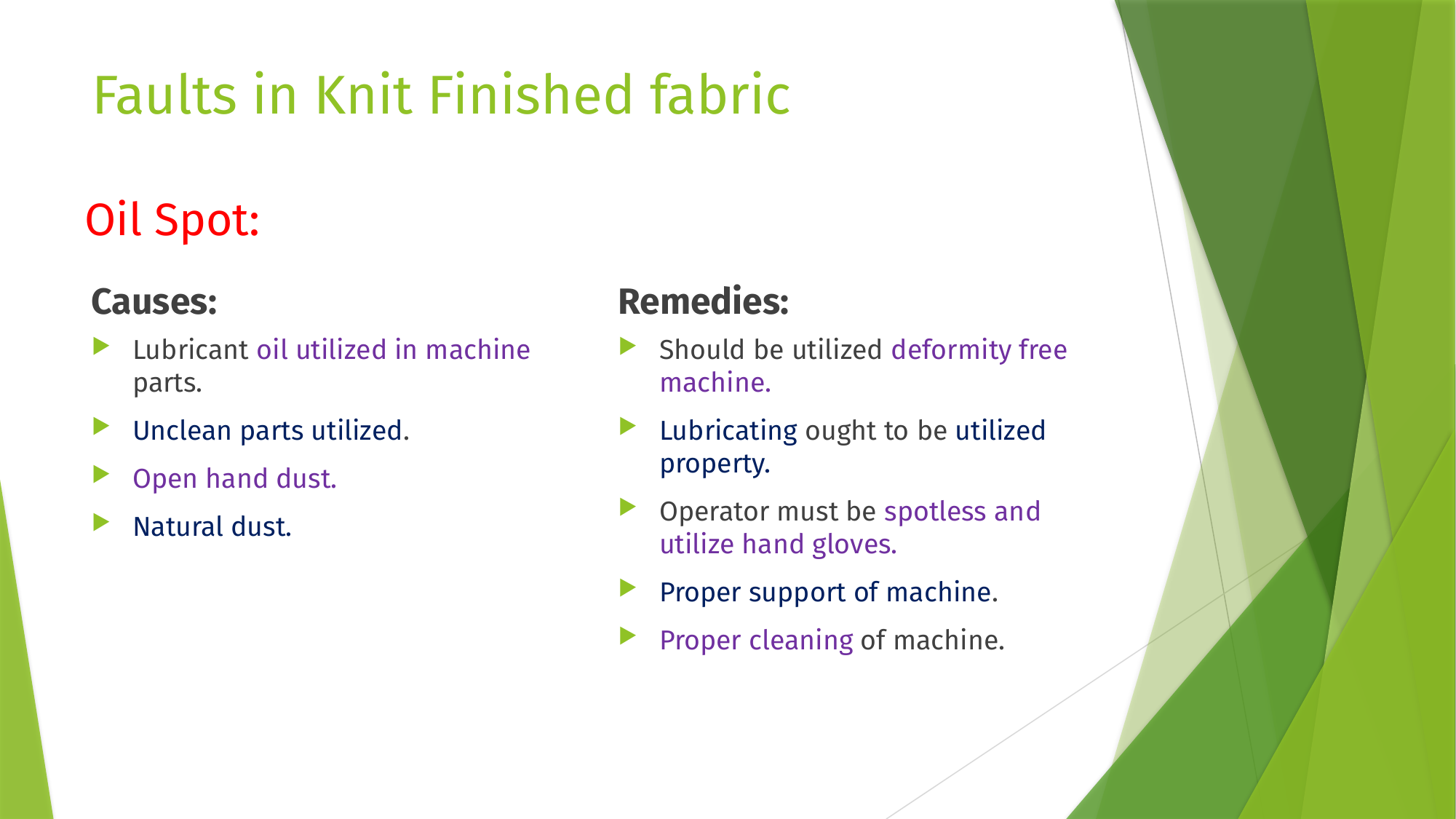

# Faults in Knit Finished fabric
Oil Spot:
Causes:
Remedies:
Lubricant oil utilized in machine parts.
Unclean parts utilized.
Open hand dust.
Natural dust.

Should be utilized deformity free machine.
Lubricating ought to be utilized property.
Operator must be spotless and utilize hand gloves.
Proper support of machine.
Proper cleaning of machine.